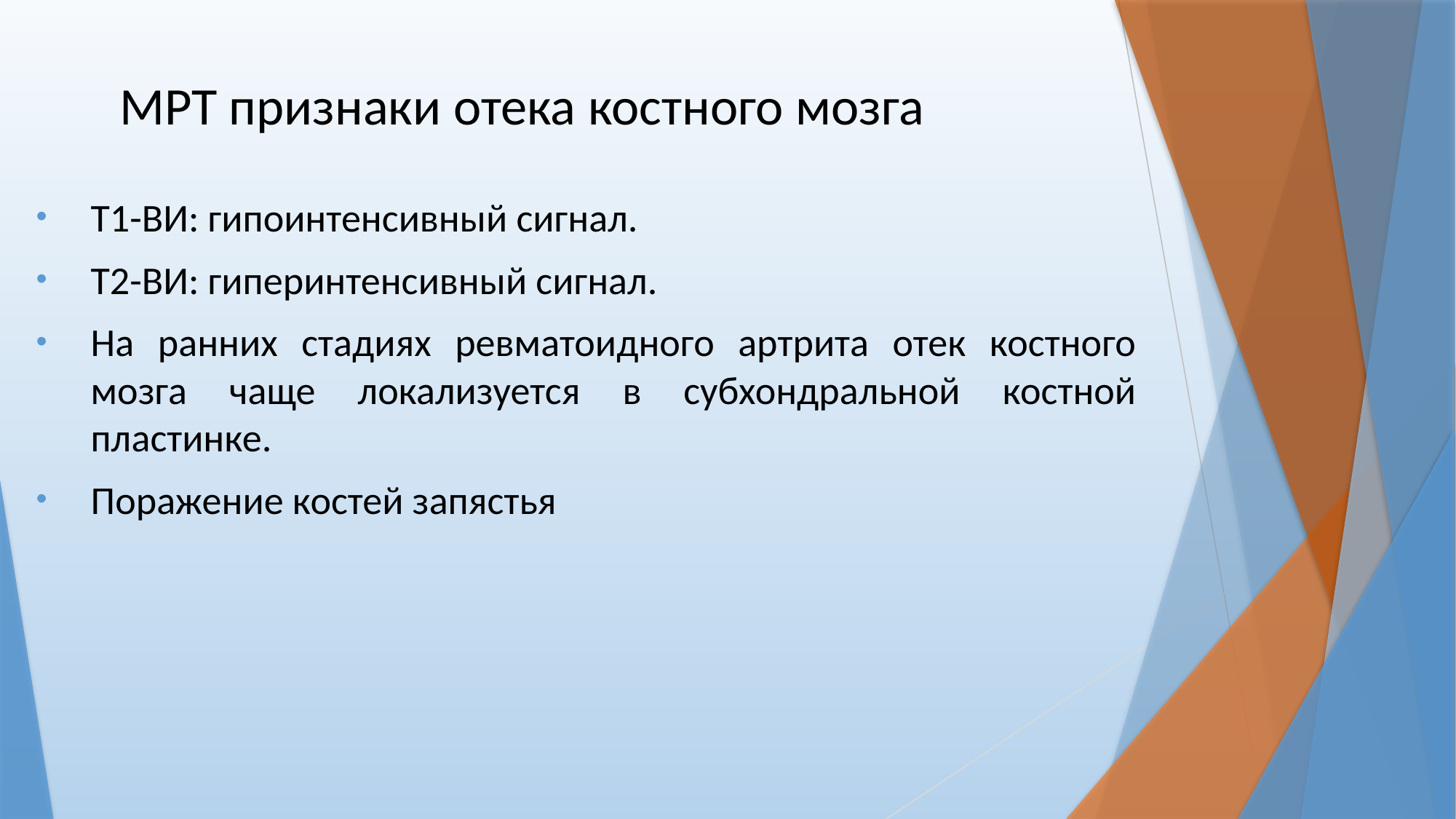

# МРТ признаки отека костного мозга
Т1-ВИ: гипоинтенсивный сигнал.
Т2-ВИ: гиперинтенсивный сигнал.
На ранних стадиях ревматоидного артрита отек костного мозга чаще локализуется в субхондральной костной пластинке.
Поражение костей запястья